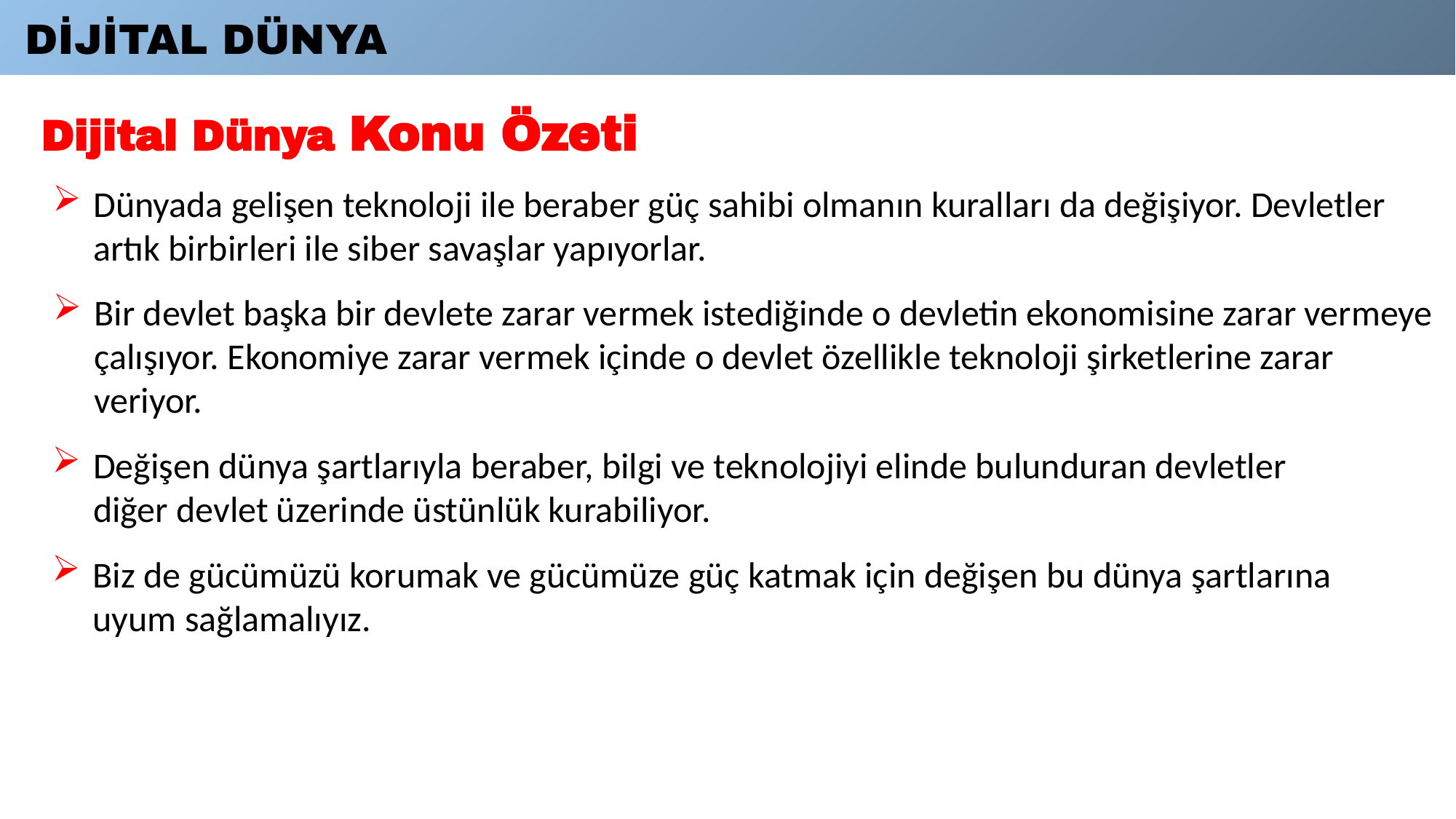

DİJİTAL DÜNYA
Dijital Dünya Konu Özeti
Dünyada gelişen teknoloji ile beraber güç sahibi olmanın kuralları da değişiyor. Devletler
artık birbirleri ile siber savaşlar yapıyorlar.
Bir devlet başka bir devlete zarar vermek istediğinde o devletin ekonomisine zarar vermeye
çalışıyor. Ekonomiye zarar vermek içinde o devlet özellikle teknoloji şirketlerine zarar
veriyor.
Değişen dünya şartlarıyla beraber, bilgi ve teknolojiyi elinde bulunduran devletler
diğer devlet üzerinde üstünlük kurabiliyor.
Biz de gücümüzü korumak ve gücümüze güç katmak için değişen bu dünya şartlarına
uyum sağlamalıyız.